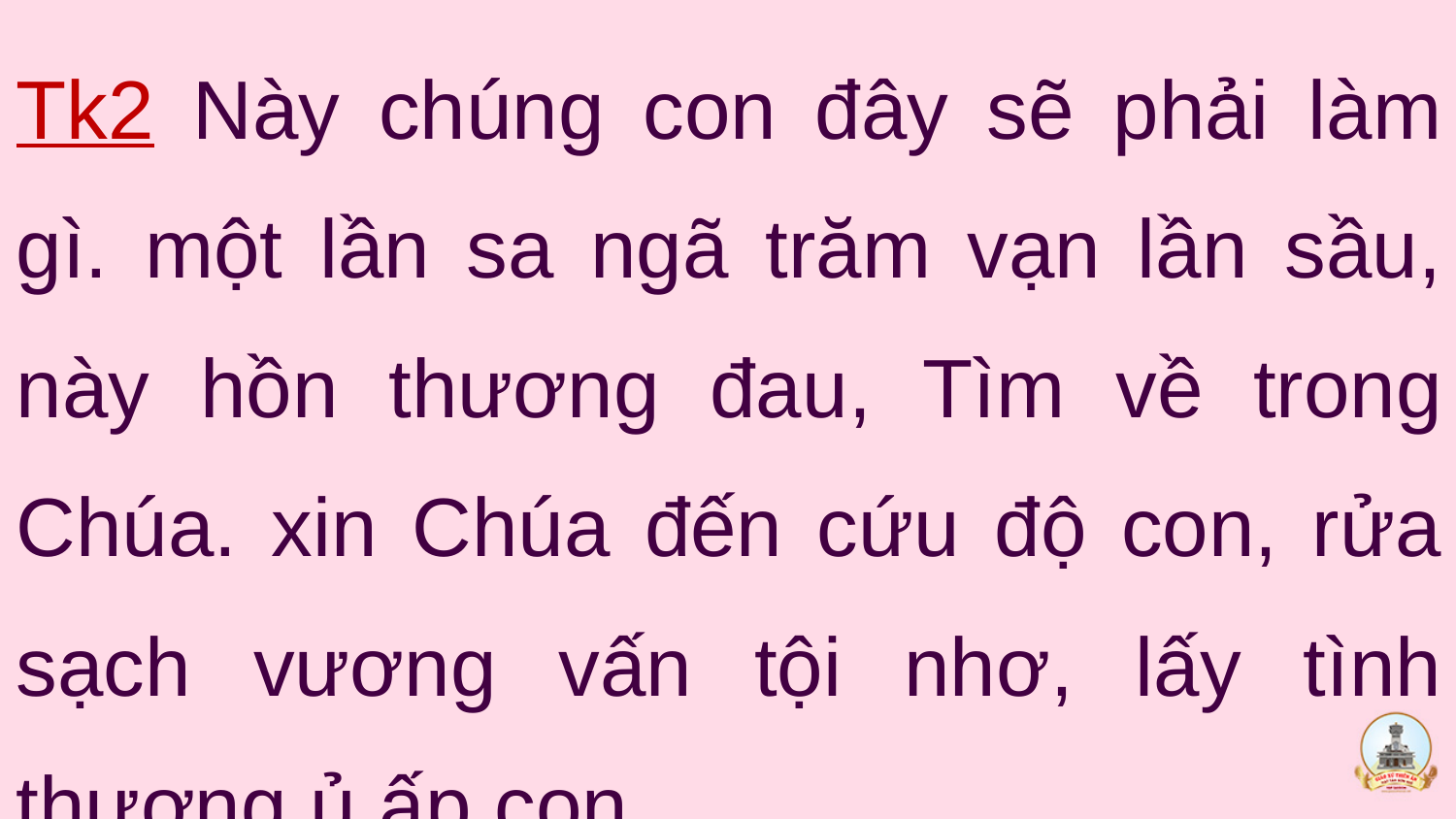

Tk2 Này chúng con đây sẽ phải làm gì. một lần sa ngã trăm vạn lần sầu, này hồn thương đau, Tìm về trong Chúa. xin Chúa đến cứu độ con, rửa sạch vương vấn tội nhơ, lấy tình thương ủ ấp con.